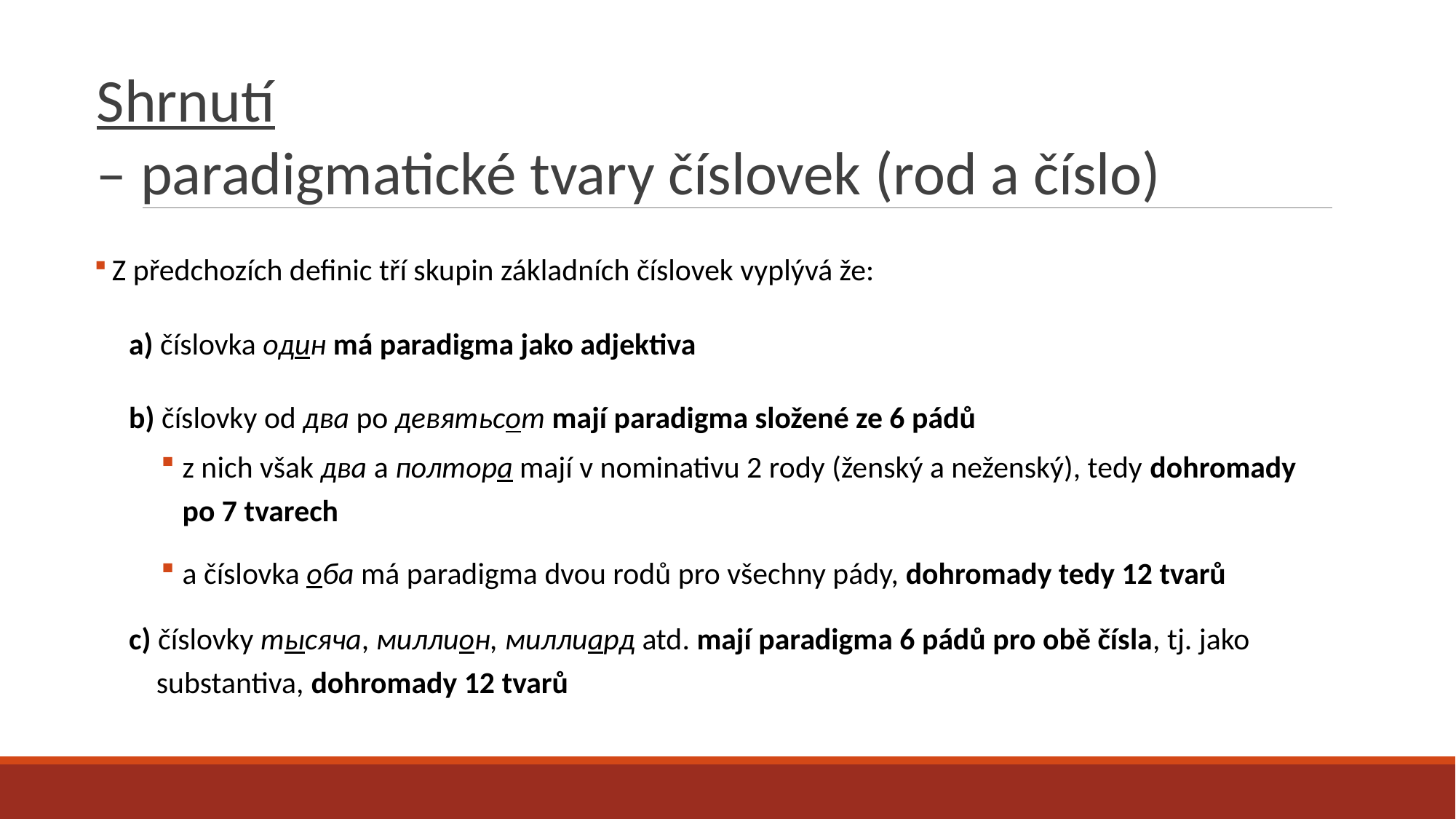

# Shrnutí – paradigmatické tvary číslovek (rod a číslo)
 Z předchozích definic tří skupin základních číslovek vyplývá že:
     a) číslovka один má paradigma jako adjektiva
     b) číslovky od два po девятьсот mají paradigma složené ze 6 pádů
z nich však два а полтора mají v nominativu 2 rody (ženský a neženský), tedy dohromady
po 7 tvarech
a číslovka оба má paradigma dvou rodů pro všechny pády, dohromady tedy 12 tvarů
     c) číslovky тысяча, миллион, миллиард atd. mají paradigma 6 pádů pro obě čísla, tj. jako
         substantiva, dohromady 12 tvarů